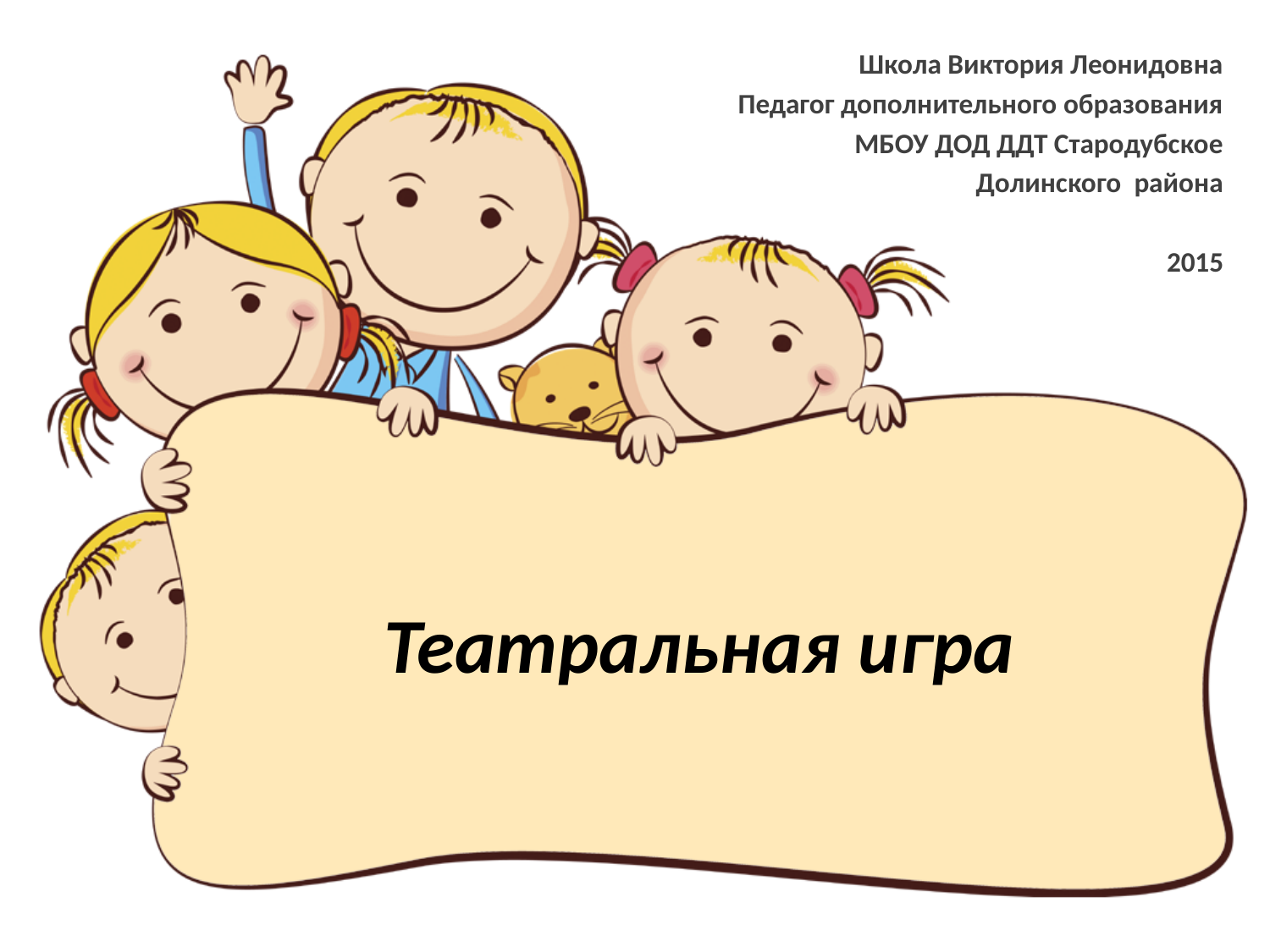

Школа Виктория Леонидовна
Педагог дополнительного образования
МБОУ ДОД ДДТ Стародубское
Долинского  района

2015
# Театральная игра